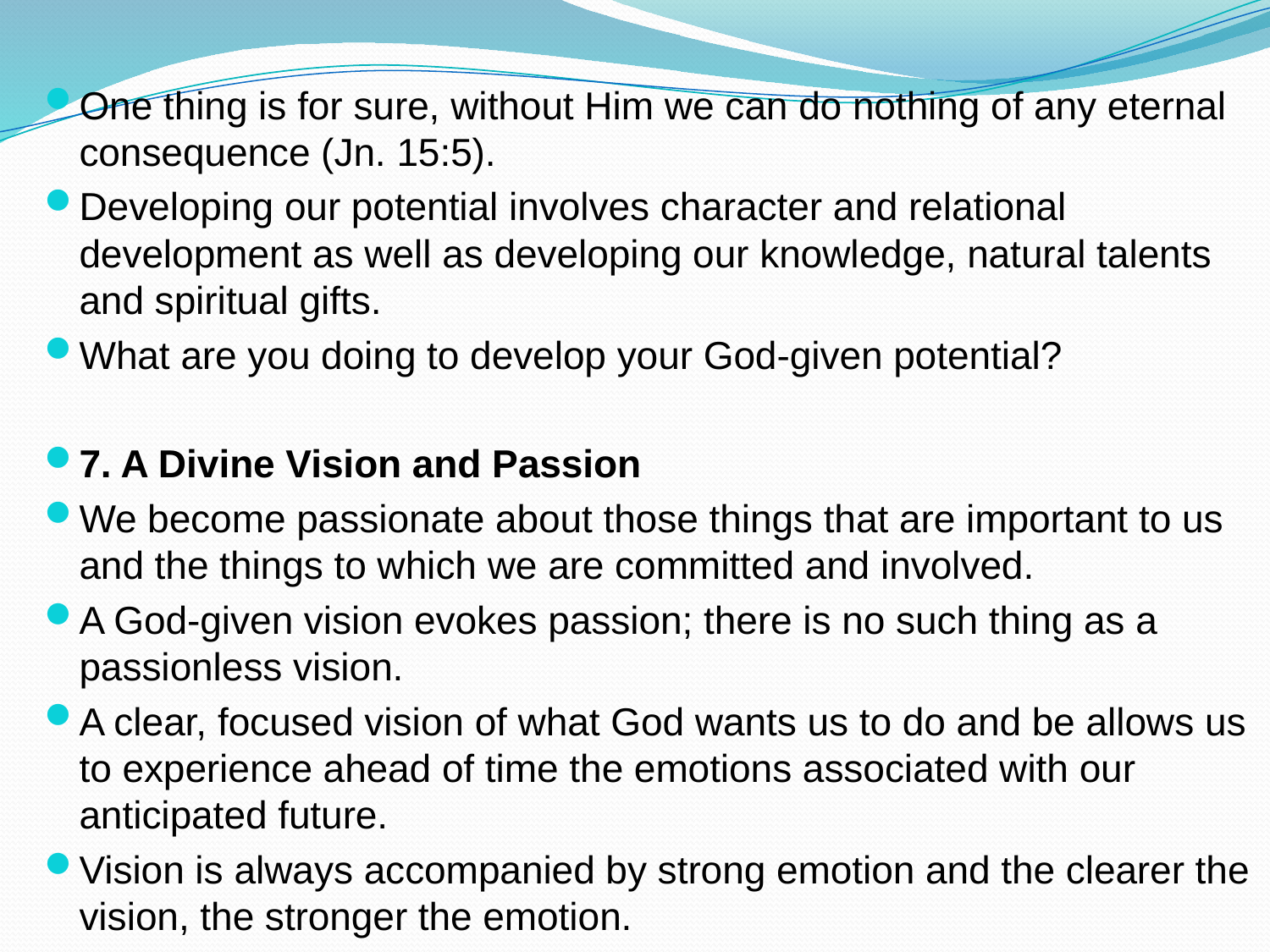

One thing is for sure, without Him we can do nothing of any eternal consequence (Jn. 15:5).
Developing our potential involves character and relational development as well as developing our knowledge, natural talents and spiritual gifts.
What are you doing to develop your God-given potential?

7. A Divine Vision and Passion
We become passionate about those things that are important to us and the things to which we are committed and involved.
A God-given vision evokes passion; there is no such thing as a passionless vision.
A clear, focused vision of what God wants us to do and be allows us to experience ahead of time the emotions associated with our anticipated future.
Vision is always accompanied by strong emotion and the clearer the vision, the stronger the emotion.